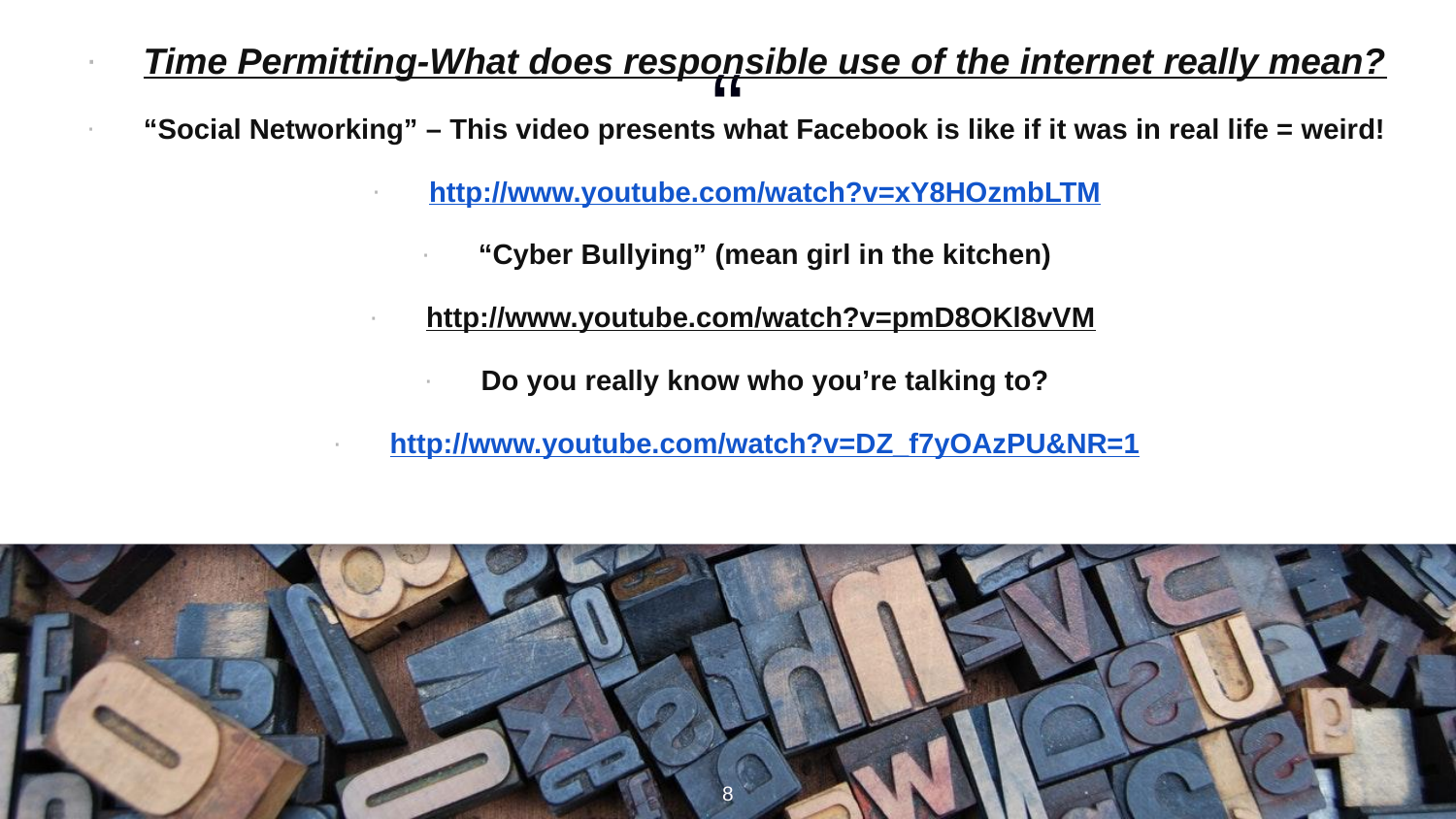

Time Permitting-What does responsible use of the internet really mean?
“Social Networking” – This video presents what Facebook is like if it was in real life = weird!
http://www.youtube.com/watch?v=xY8HOzmbLTM
“Cyber Bullying” (mean girl in the kitchen)
http://www.youtube.com/watch?v=pmD8OKl8vVM
Do you really know who you’re talking to?
http://www.youtube.com/watch?v=DZ_f7yOAzPU&NR=1

8